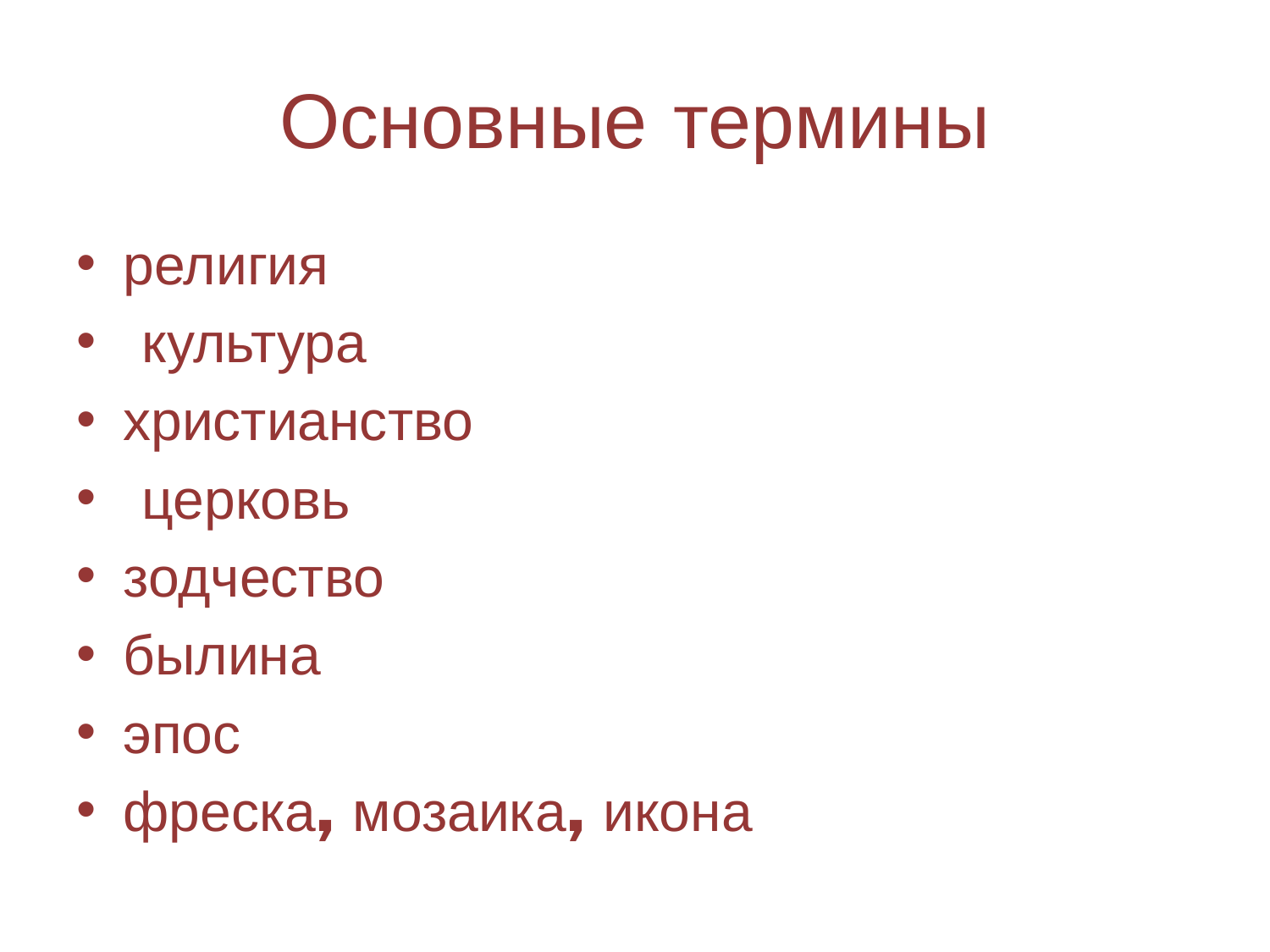

# Основные термины
религия
 культура
христианство
 церковь
зодчество
былина
эпос
фреска, мозаика, икона